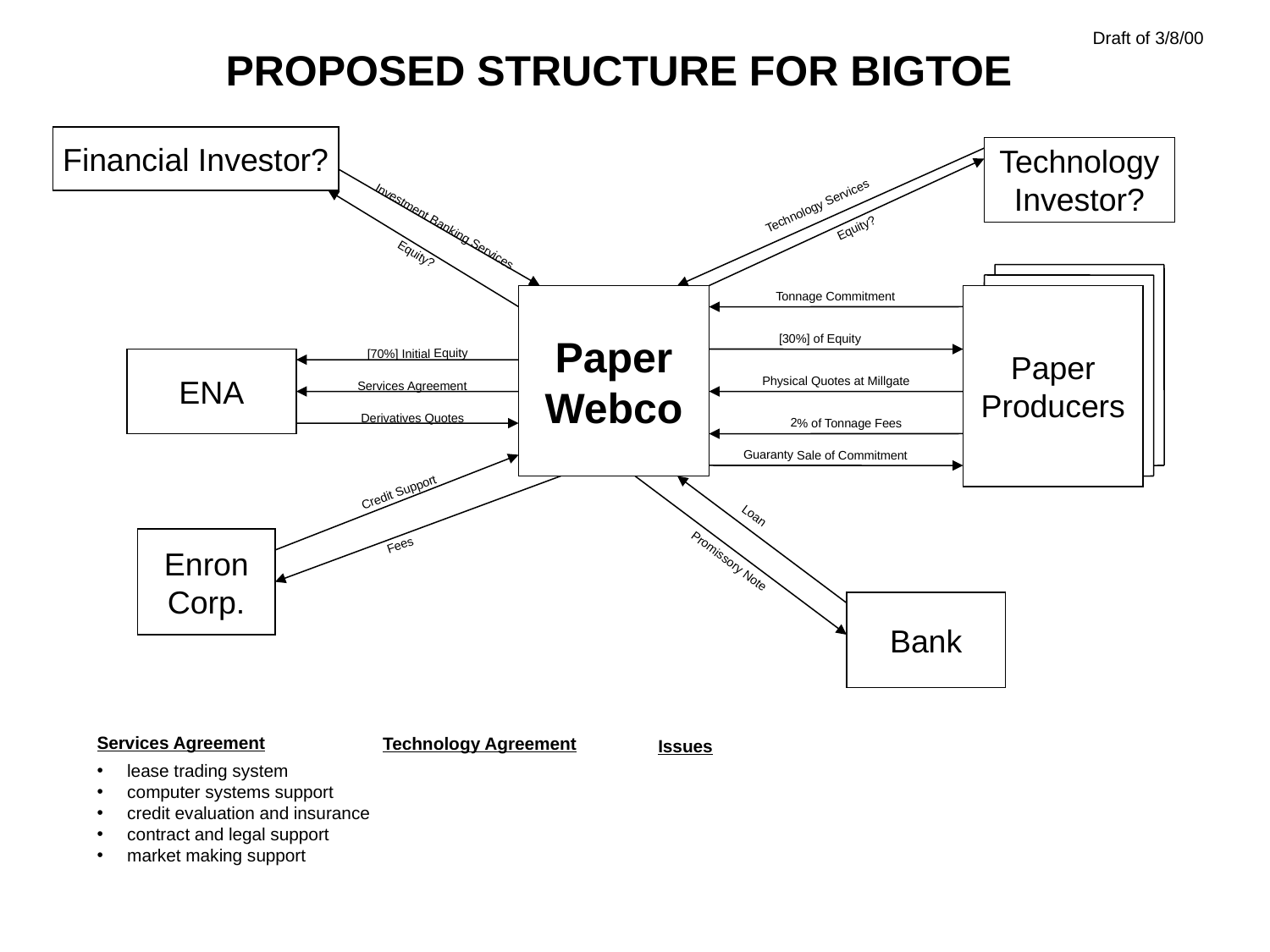

Draft of 3/8/00
PROPOSED STRUCTURE FOR BIGTOE
Financial Investor?
Technology
Investor?

Technology Services
Investment Banking Services
Equity?
Equity?

Tonnage Commitment
Paper
Webco
Paper
Producers

[30%] of Equity
[70%] Initial Equity
ENA

Physical Quotes at Millgate
Services Agreement

2% of Tonnage Fees
Derivatives Quotes

Guaranty Sale of Commitment

Credit Support
Loan
Enron
Corp.
Fees
Promissory Note
Bank
Services Agreement
lease trading system
computer systems support
credit evaluation and insurance
contract and legal support
market making support
Technology Agreement

Issues